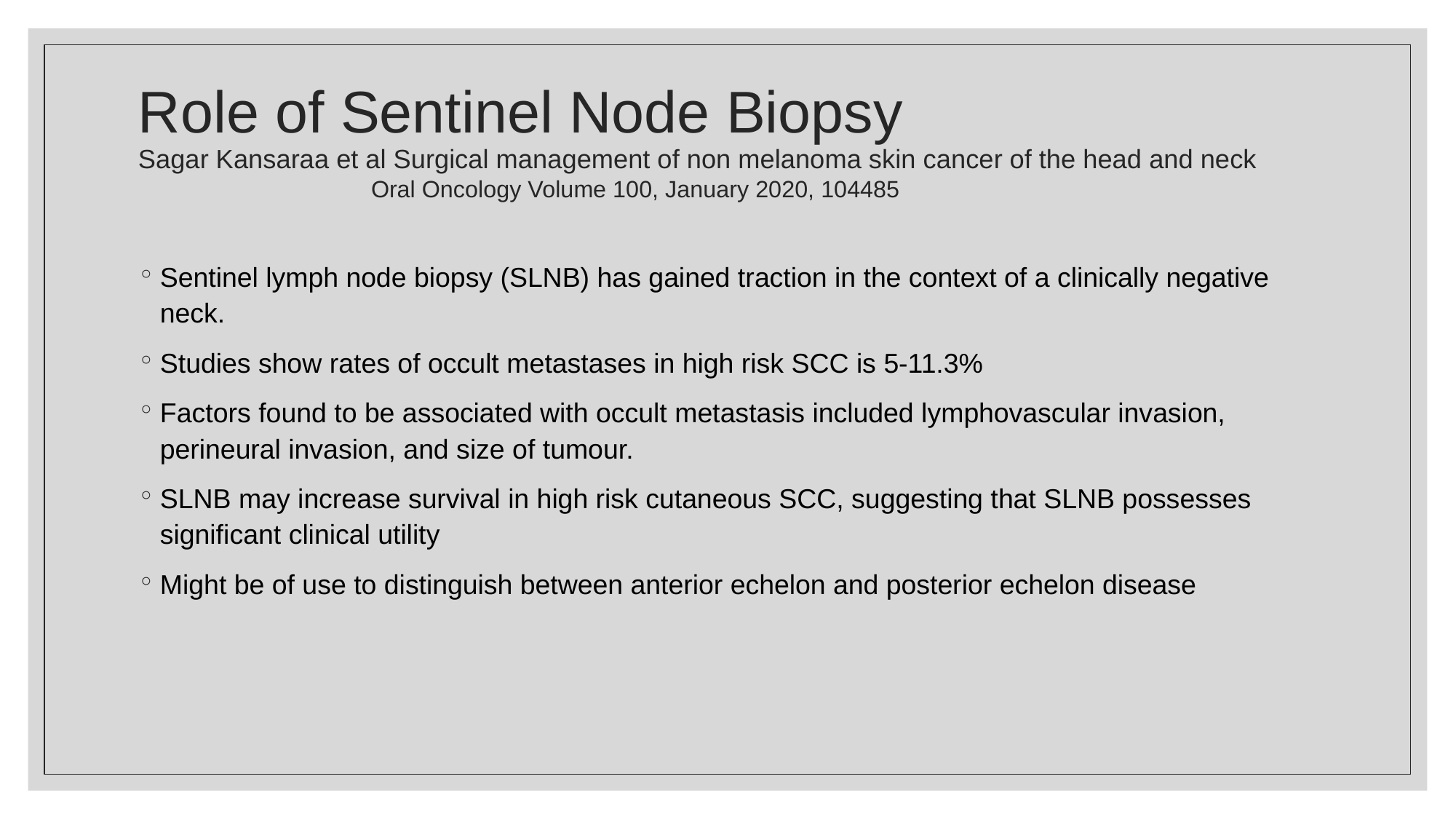

# Role of Sentinel Node Biopsy Sagar Kansaraa et al Surgical management of non melanoma skin cancer of the head and neck                                         Oral Oncology Volume 100, January 2020, 104485
Sentinel lymph node biopsy (SLNB) has gained traction in the context of a clinically negative neck.
Studies show rates of occult metastases in high risk SCC is 5-11.3%
Factors found to be associated with occult metastasis included lymphovascular invasion, perineural invasion, and size of tumour.
SLNB may increase survival in high risk cutaneous SCC, suggesting that SLNB possesses significant clinical utility
Might be of use to distinguish between anterior echelon and posterior echelon disease